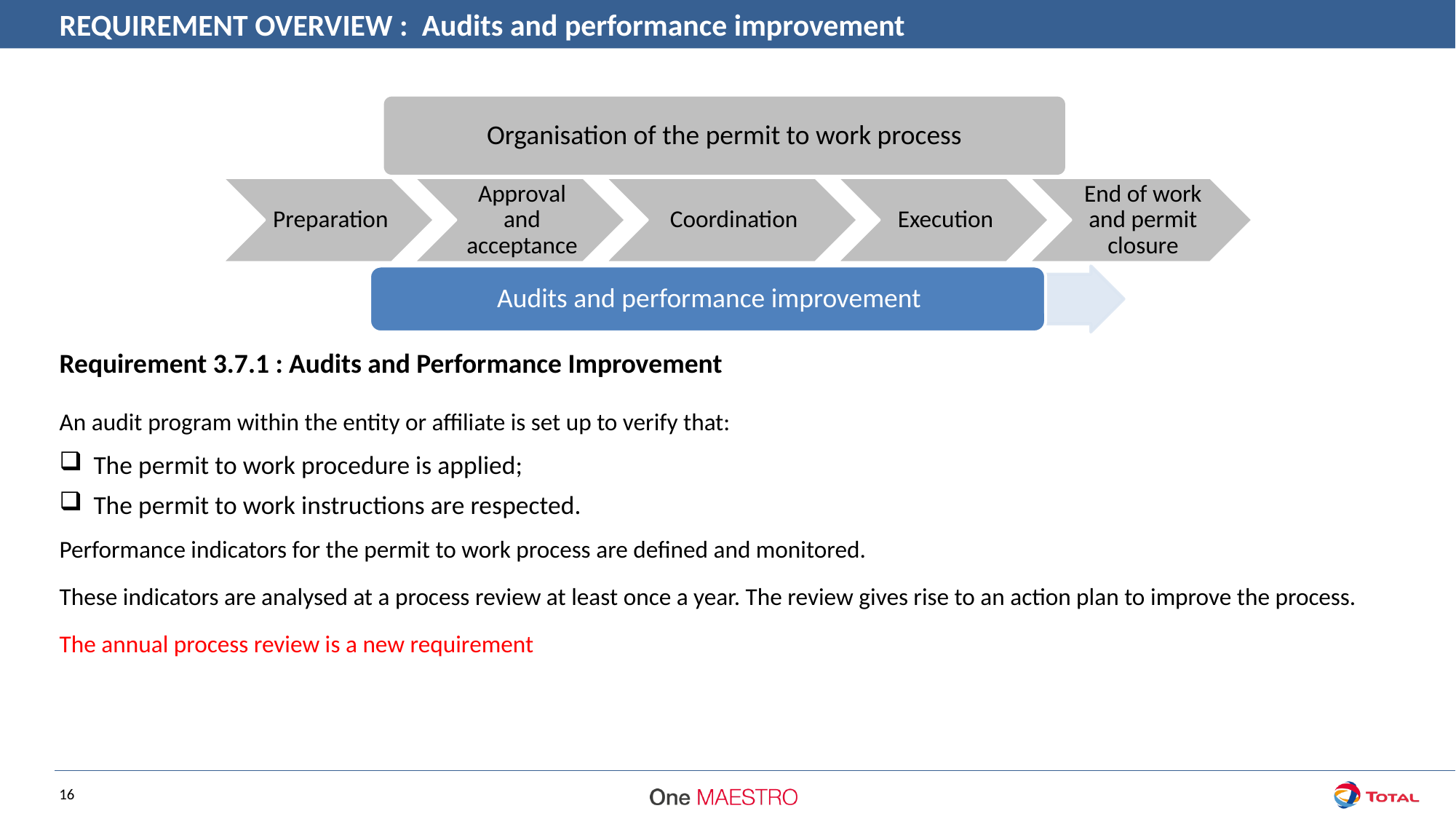

REQUIREMENT OVERVIEW :  Audits and performance improvement

Organisation of the permit to work process
Preparation
Approval and acceptance
Coordination
Execution
End of work and permit closure
Audits and performance improvement
Requirement 3.7.1 : Audits and Performance Improvement
An audit program within the entity or affiliate is set up to verify that:
The permit to work procedure is applied;
The permit to work instructions are respected.
Performance indicators for the permit to work process are defined and monitored.
These indicators are analysed at a process review at least once a year. The review gives rise to an action plan to improve the process.
The annual process review is a new requirement